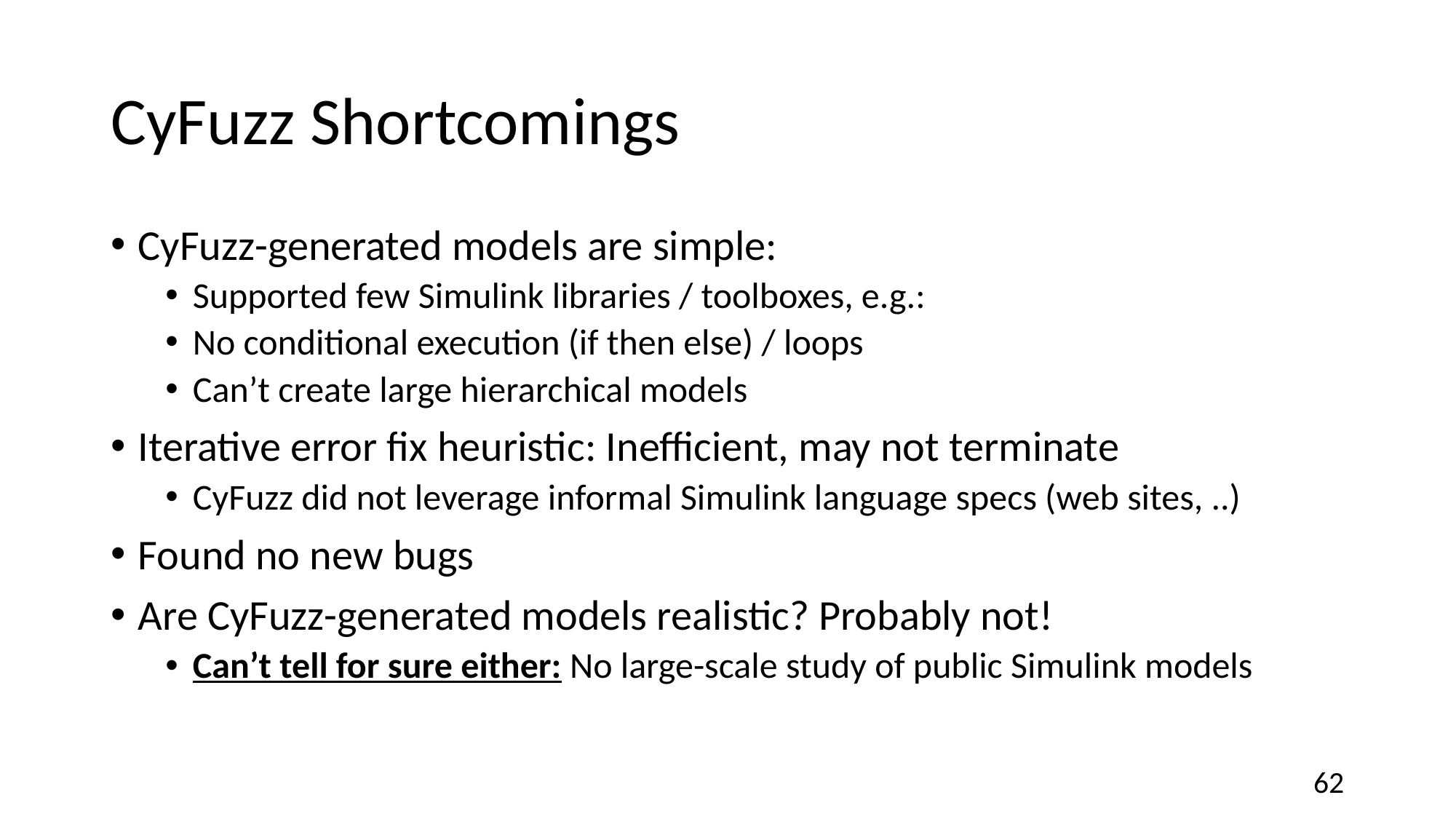

# CyFuzz Shortcomings
CyFuzz-generated models are simple:
Supported few Simulink libraries / toolboxes, e.g.:
No conditional execution (if then else) / loops
Can’t create large hierarchical models
Iterative error fix heuristic: Inefficient, may not terminate
CyFuzz did not leverage informal Simulink language specs (web sites, ..)
Found no new bugs
Are CyFuzz-generated models realistic? Probably not!
Can’t tell for sure either: No large-scale study of public Simulink models
62